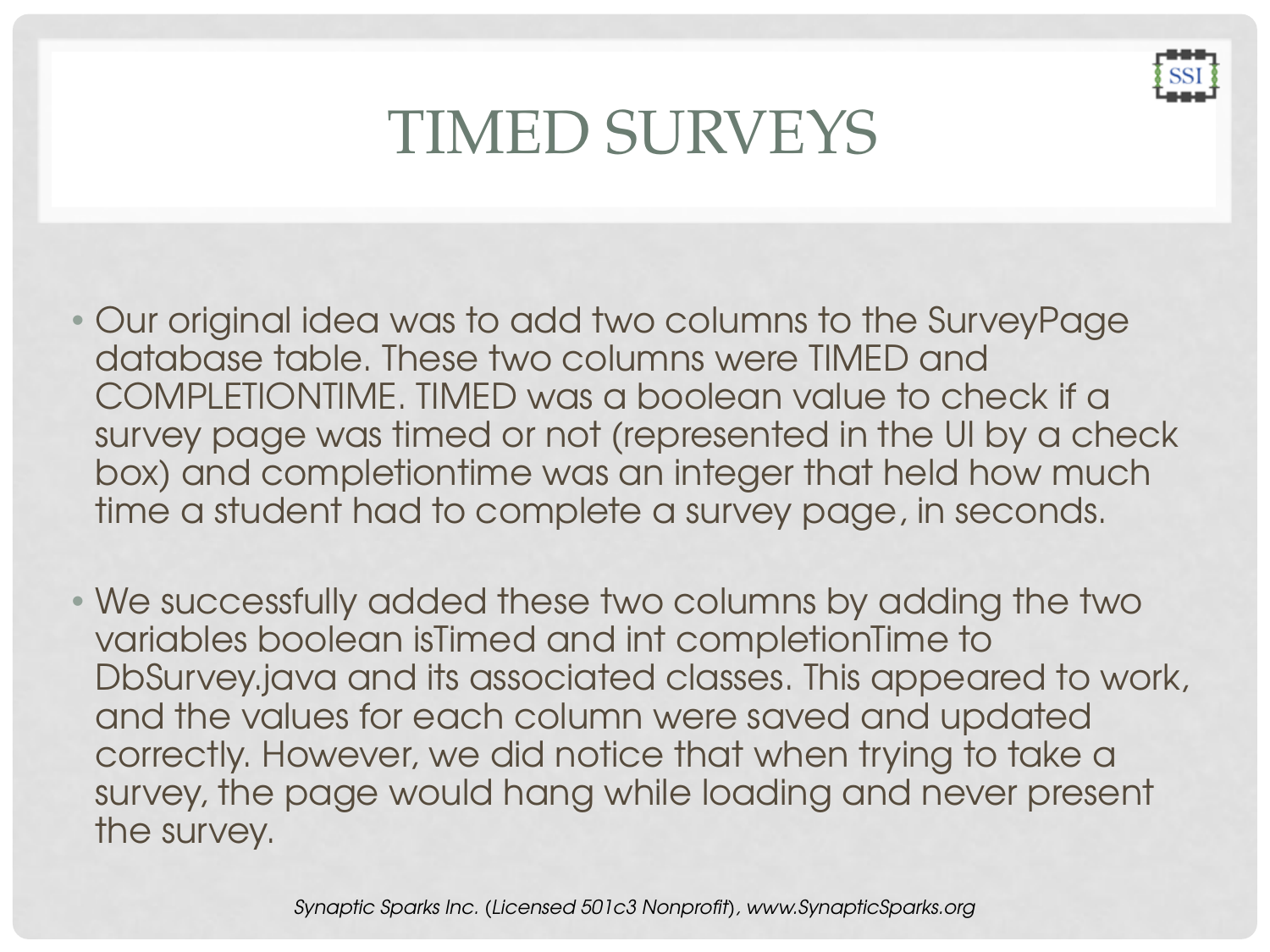

# TIMEd surveys
Our original idea was to add two columns to the SurveyPage database table. These two columns were TIMED and COMPLETIONTIME. TIMED was a boolean value to check if a survey page was timed or not (represented in the UI by a check box) and completiontime was an integer that held how much time a student had to complete a survey page, in seconds.

We successfully added these two columns by adding the two variables boolean isTimed and int completionTime to DbSurvey.java and its associated classes. This appeared to work, and the values for each column were saved and updated correctly. However, we did notice that when trying to take a survey, the page would hang while loading and never present the survey.